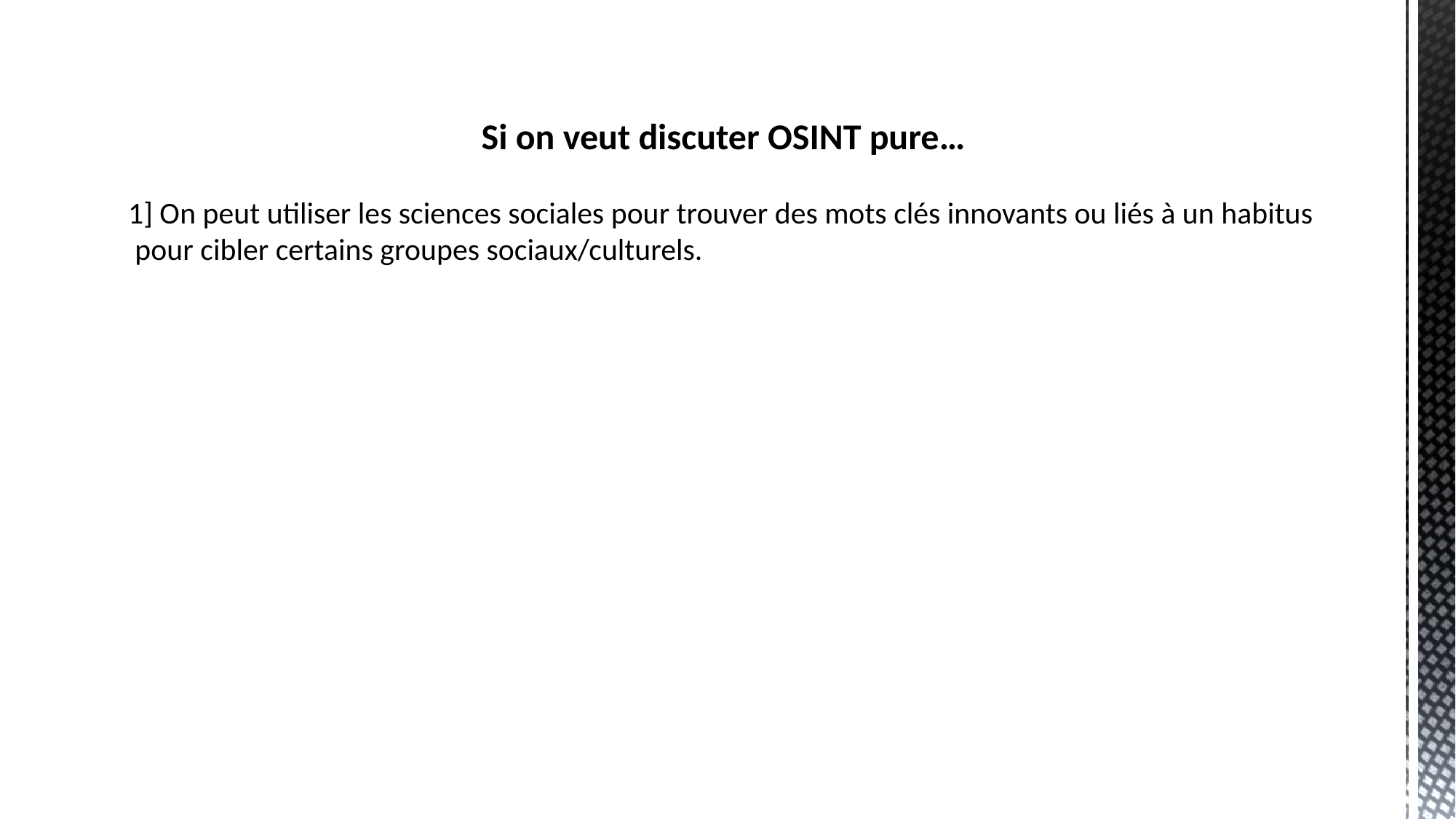

Si on veut discuter OSINT pure…

1] On peut utiliser les sciences sociales pour trouver des mots clés innovants ou liés à un habitus  pour cibler certains groupes sociaux/culturels.